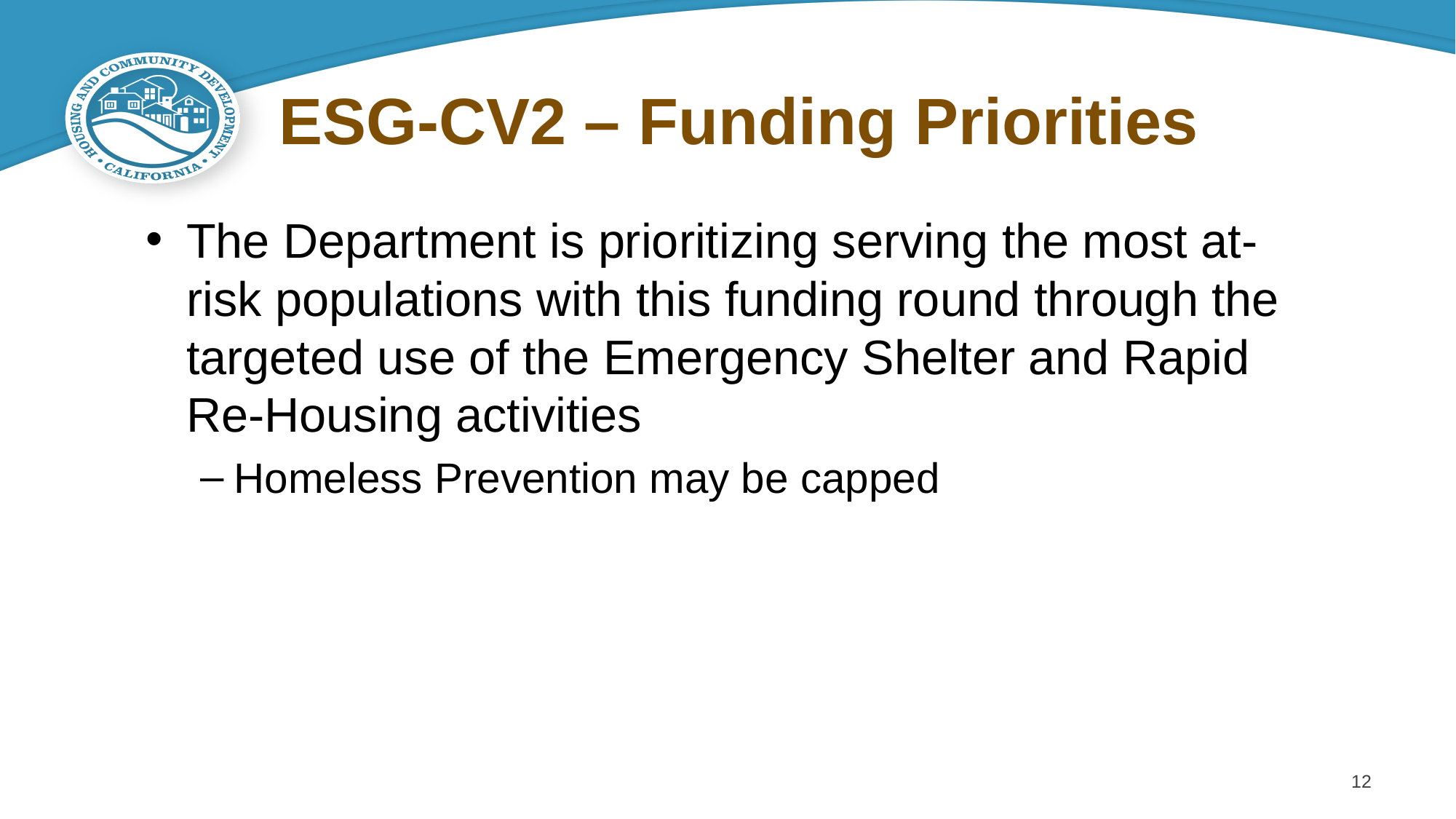

# ESG-CV2 – Funding Priorities
The Department is prioritizing serving the most at-risk populations with this funding round through the targeted use of the Emergency Shelter and Rapid Re-Housing activities
Homeless Prevention may be capped
12